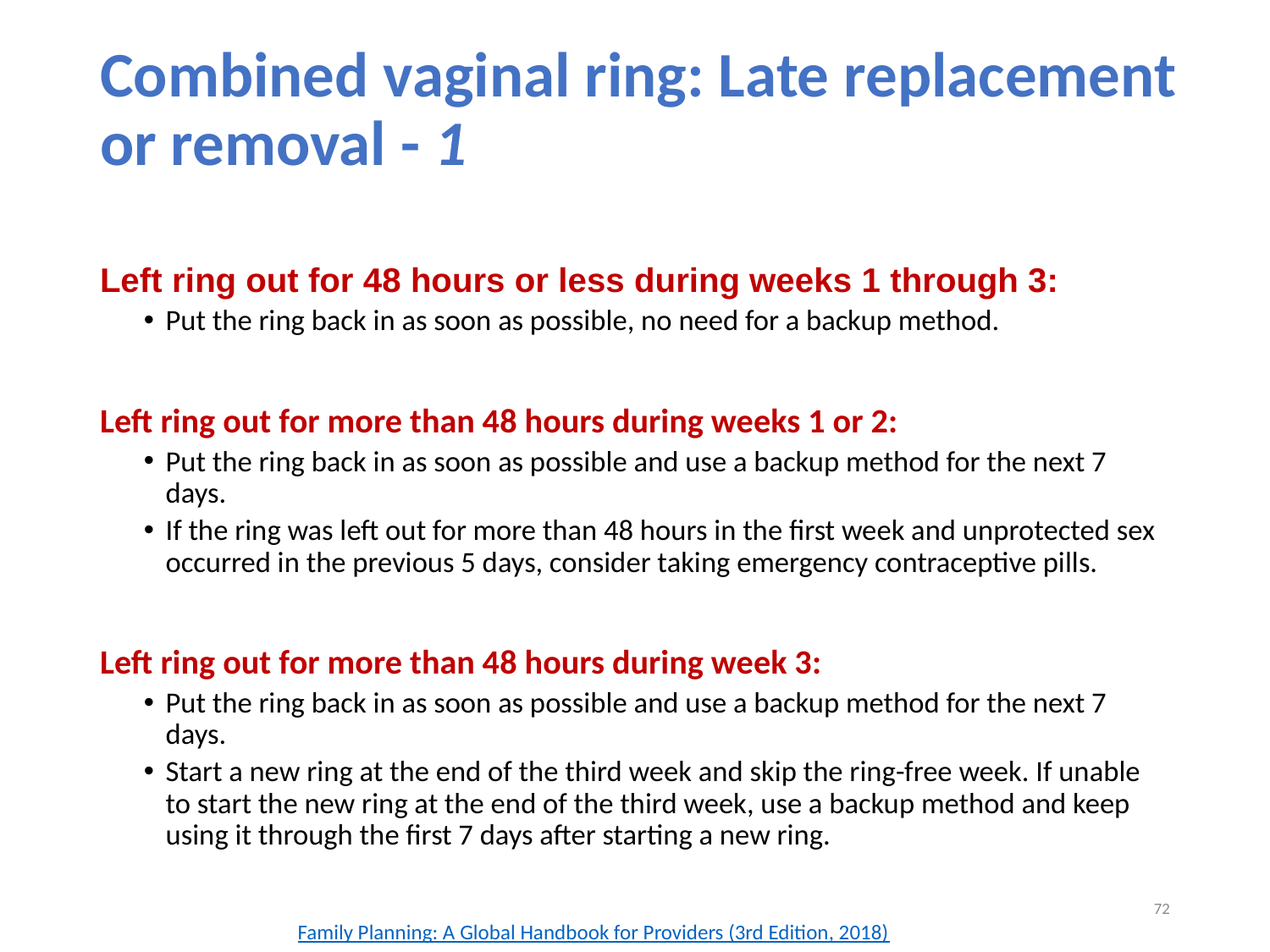

# Combined vaginal ring: Late replacement or removal - 1
Left ring out for 48 hours or less during weeks 1 through 3:
Put the ring back in as soon as possible, no need for a backup method.

Left ring out for more than 48 hours during weeks 1 or 2:
Put the ring back in as soon as possible and use a backup method for the next 7 days.
If the ring was left out for more than 48 hours in the first week and unprotected sex occurred in the previous 5 days, consider taking emergency contraceptive pills.

Left ring out for more than 48 hours during week 3:
Put the ring back in as soon as possible and use a backup method for the next 7 days.
Start a new ring at the end of the third week and skip the ring-free week. If unable to start the new ring at the end of the third week, use a backup method and keep using it through the first 7 days after starting a new ring.
72
Family Planning: A Global Handbook for Providers (3rd Edition, 2018)